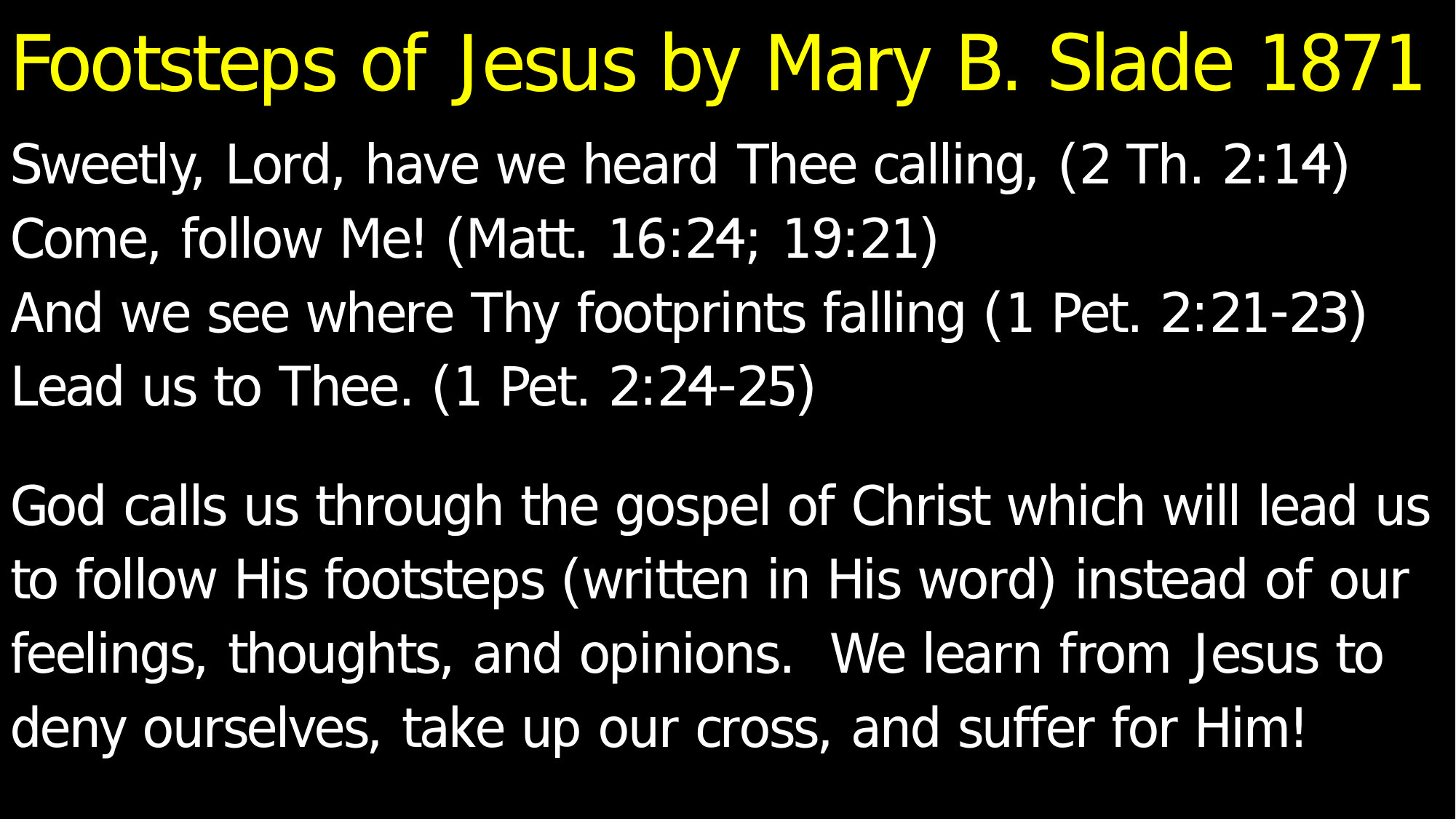

# Footsteps of Jesus by Mary B. Slade 1871
Sweetly, Lord, have we heard Thee calling, (2 Th. 2:14)
Come, follow Me! (Matt. 16:24; 19:21)
And we see where Thy footprints falling (1 Pet. 2:21-23)
Lead us to Thee. (1 Pet. 2:24-25)

God calls us through the gospel of Christ which will lead us
to follow His footsteps (written in His word) instead of our
feelings, thoughts, and opinions.  We learn from Jesus to
deny ourselves, take up our cross, and suffer for Him!